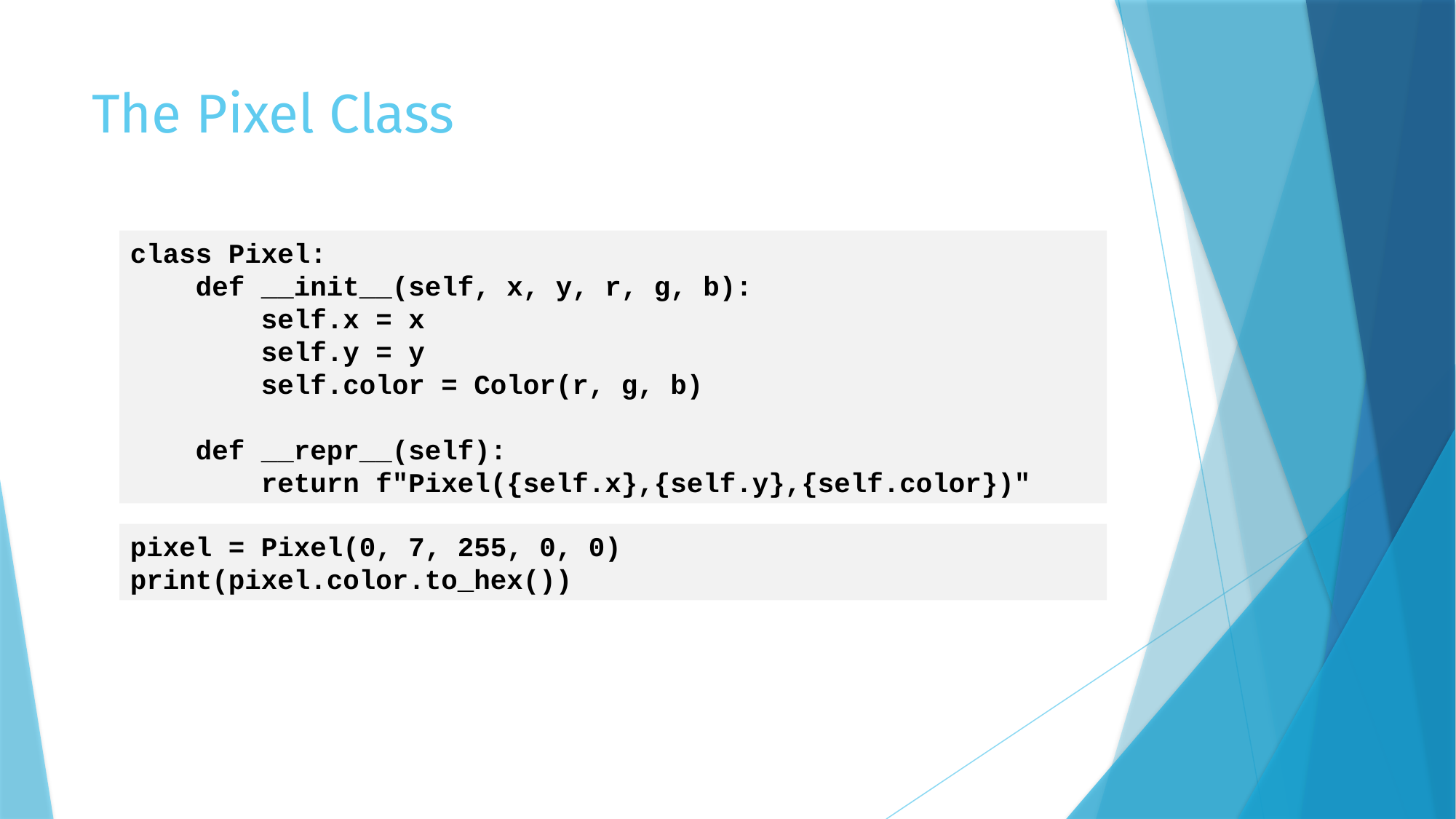

# The Pixel Class
class Pixel:
    def __init__(self, x, y, r, g, b):
        self.x = x
        self.y = y
        self.color = Color(r, g, b)

    def __repr__(self):
        return f"Pixel({self.x},{self.y},{self.color})"

pixel = Pixel(0, 7, 255, 0, 0)
print(pixel.color.to_hex())